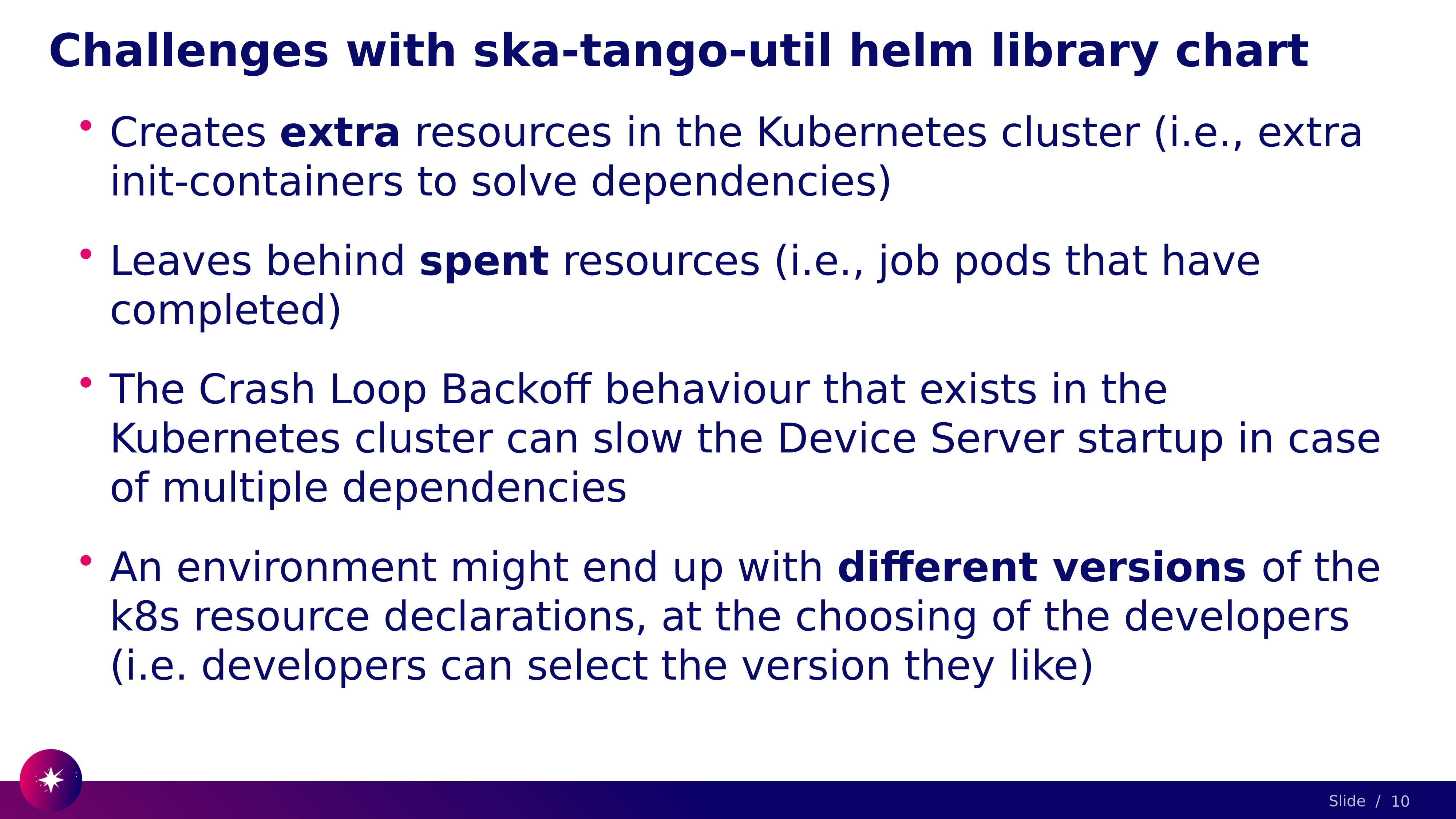

# Challenges with ska-tango-util helm library chart
Creates extra resources in the Kubernetes cluster (i.e., extra init-containers to solve dependencies)
Leaves behind spent resources (i.e., job pods that have completed)
The Crash Loop Backoff behaviour that exists in the Kubernetes cluster can slow the Device Server startup in case of multiple dependencies
An environment might end up with different versions of the k8s resource declarations, at the choosing of the developers (i.e. developers can select the version they like)
10